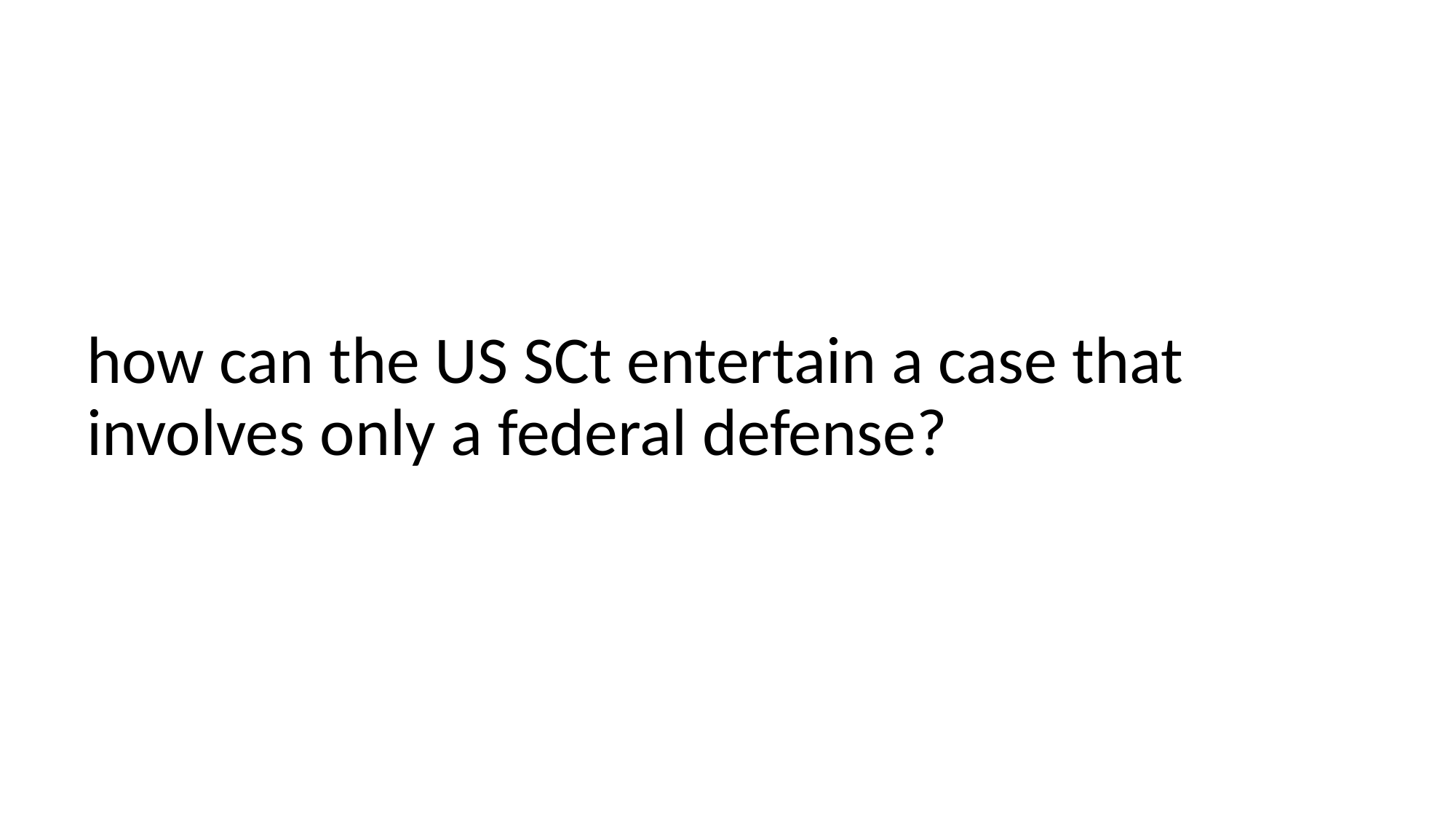

# how can the US SCt entertain a case that involves only a federal defense?